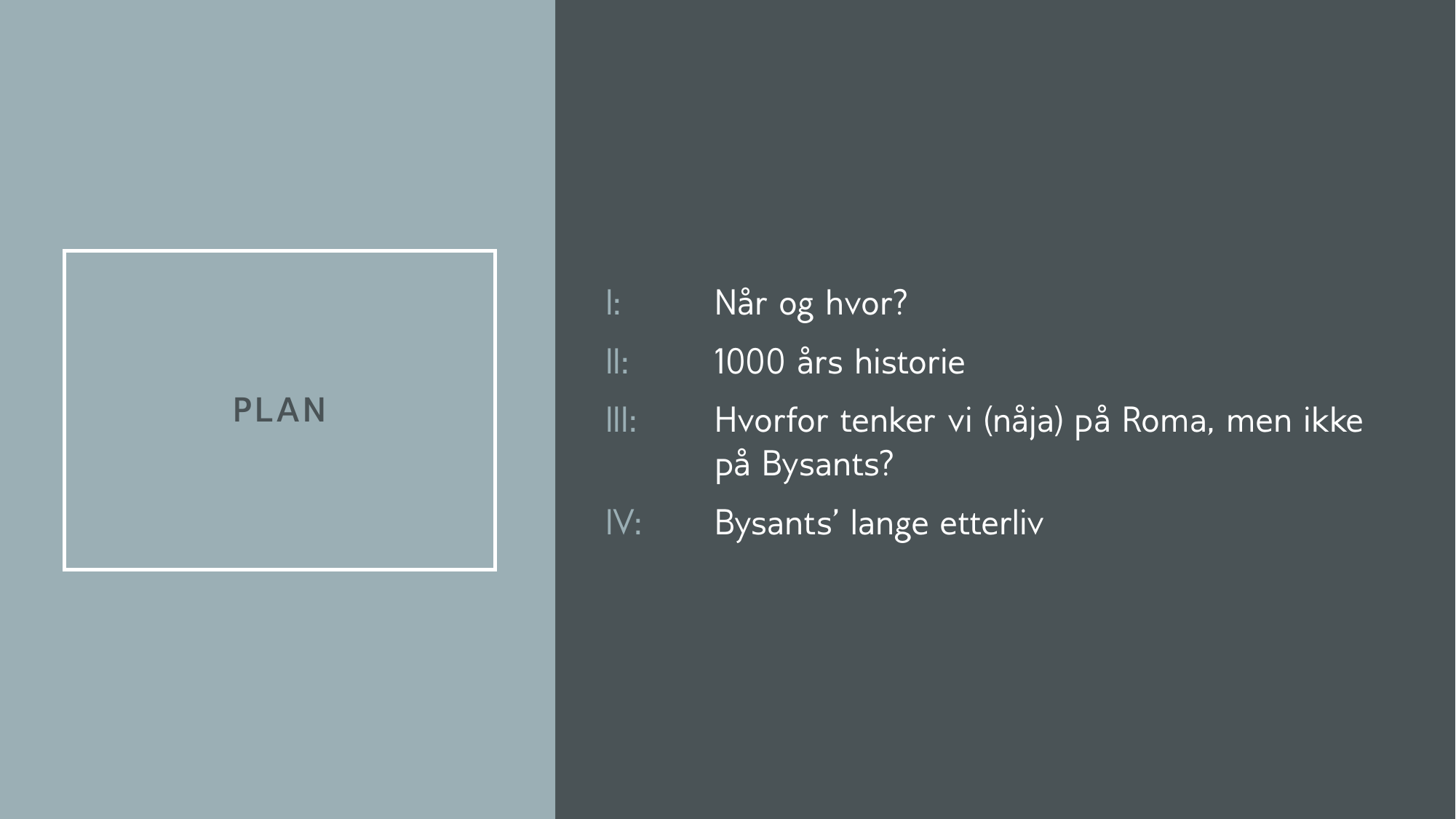

I:  	Når og hvor?
II:  	1000 års historie
III:  	Hvorfor tenker vi (nåja) på Roma, men ikke 	på Bysants?
IV: 	Bysants’ lange etterliv
# Plan